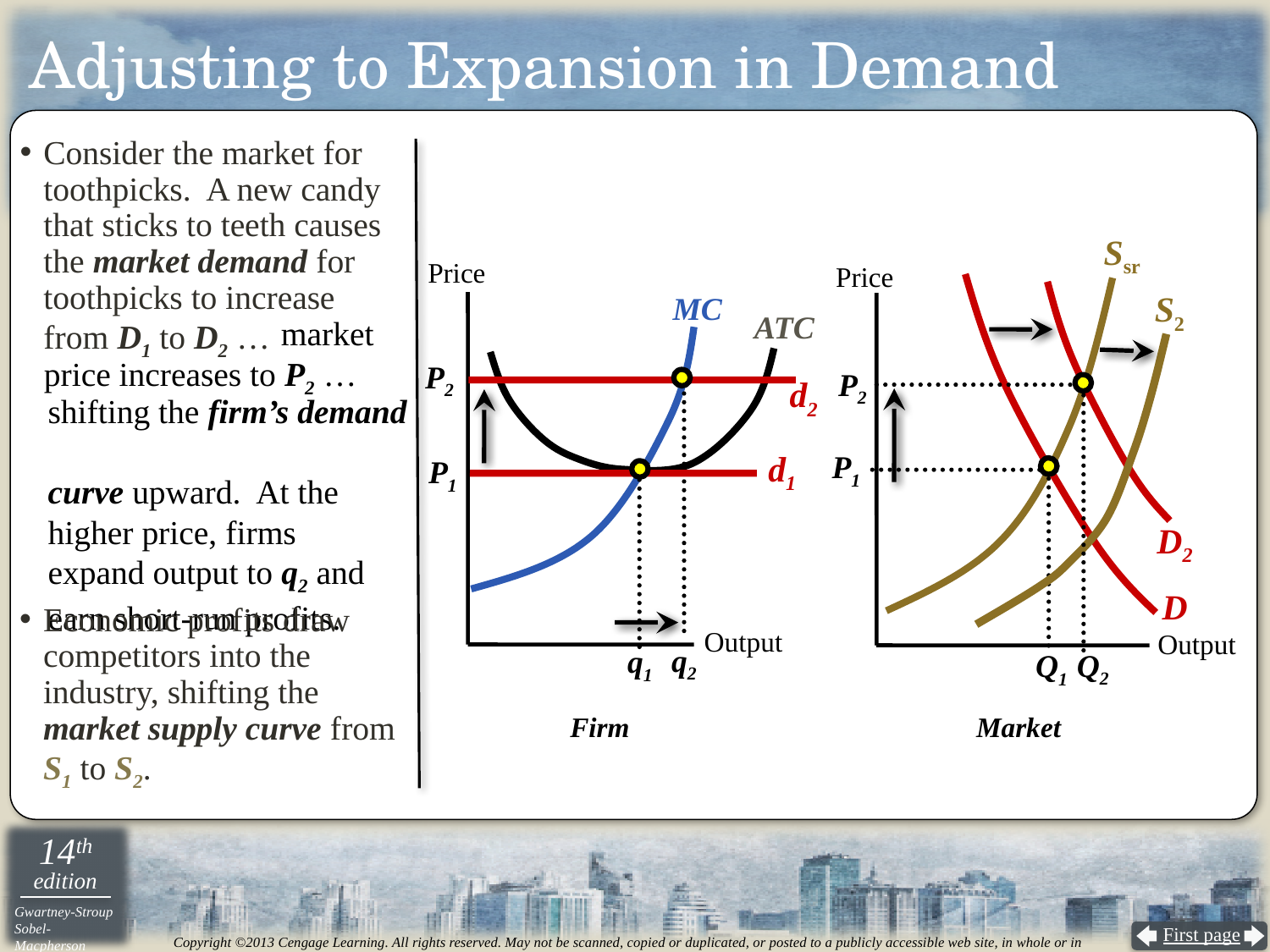

# Adjusting to Expansion in Demand

Consider the market for toothpicks.  A new candy that sticks to teeth causes the market demand for toothpicks to increase from D1 to D2 …
Ssr
Price
Price

D2
MC
S2

ATC
                            market price increases to P2 …

P2
P2
d2

shifting the firm’s demand
curve upward.  At the
higher price, firms
expand output to q2 and
earn short-run profits.

d1
P1
P1

D
Economic profits draw competitors into the industry, shifting the market supply curve from S1 to S2.
Output

Output
q2
q1
Q2
Q1
Firm
Market